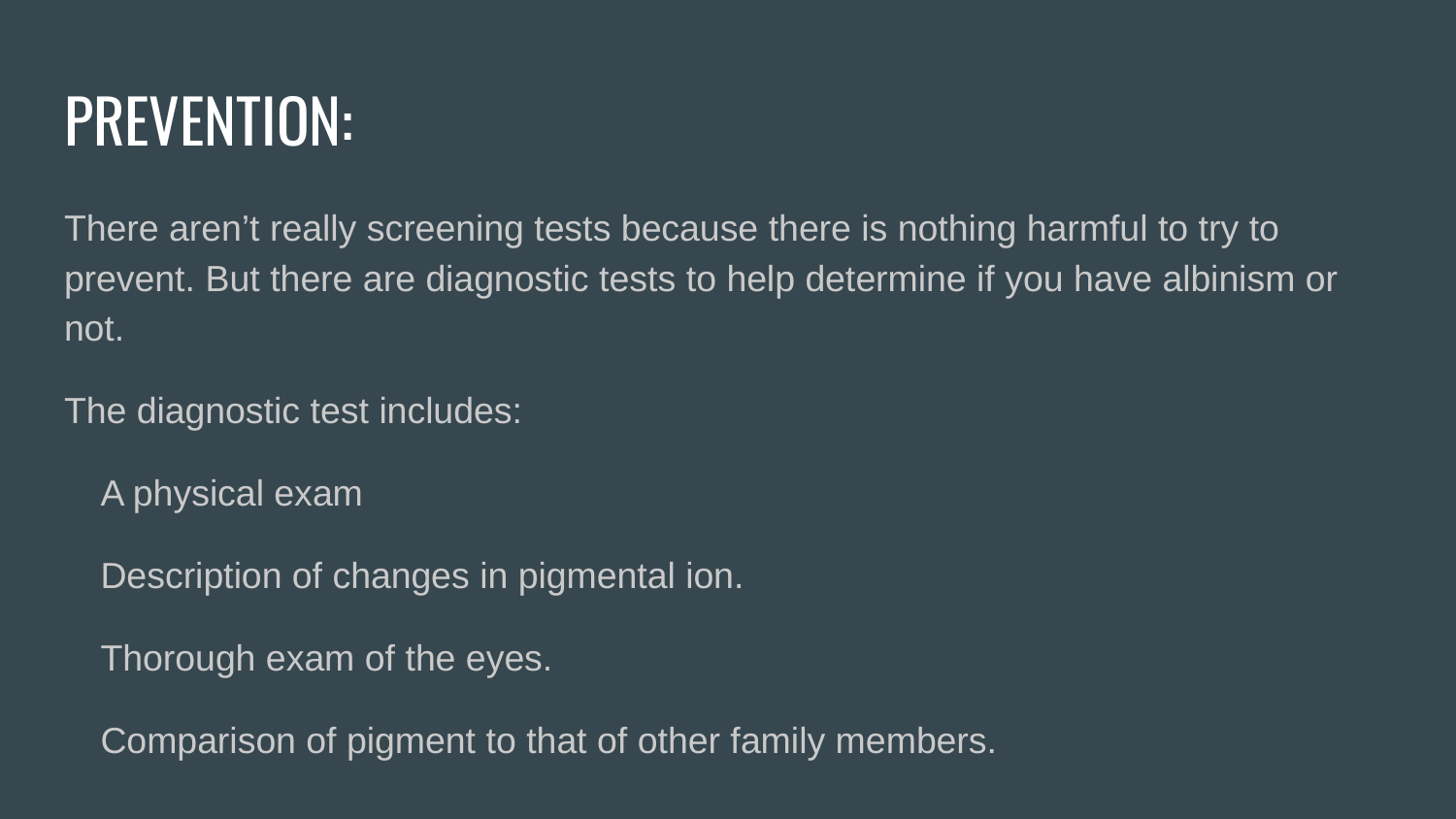

# PREVENTION:
There aren’t really screening tests because there is nothing harmful to try to prevent. But there are diagnostic tests to help determine if you have albinism or not.
The diagnostic test includes:
A physical exam
Description of changes in pigmental ion.
Thorough exam of the eyes.
Comparison of pigment to that of other family members.